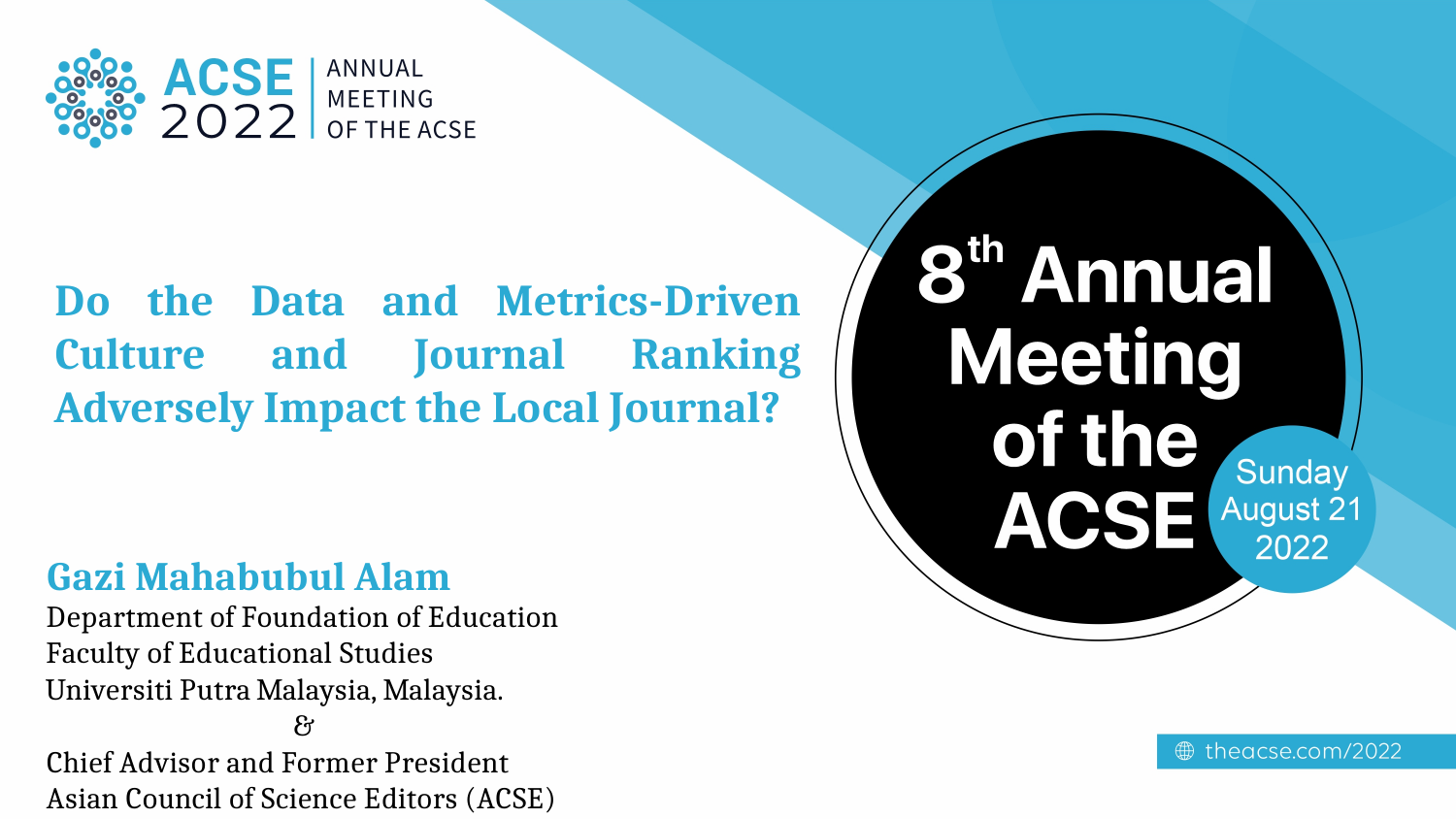

Do the Data and Metrics-Driven Culture and Journal Ranking Adversely Impact the Local Journal?
Gazi Mahabubul Alam
Department of Foundation of Education
Faculty of Educational Studies
Universiti Putra Malaysia, Malaysia.
&
Chief Advisor and Former President
Asian Council of Science Editors (ACSE)